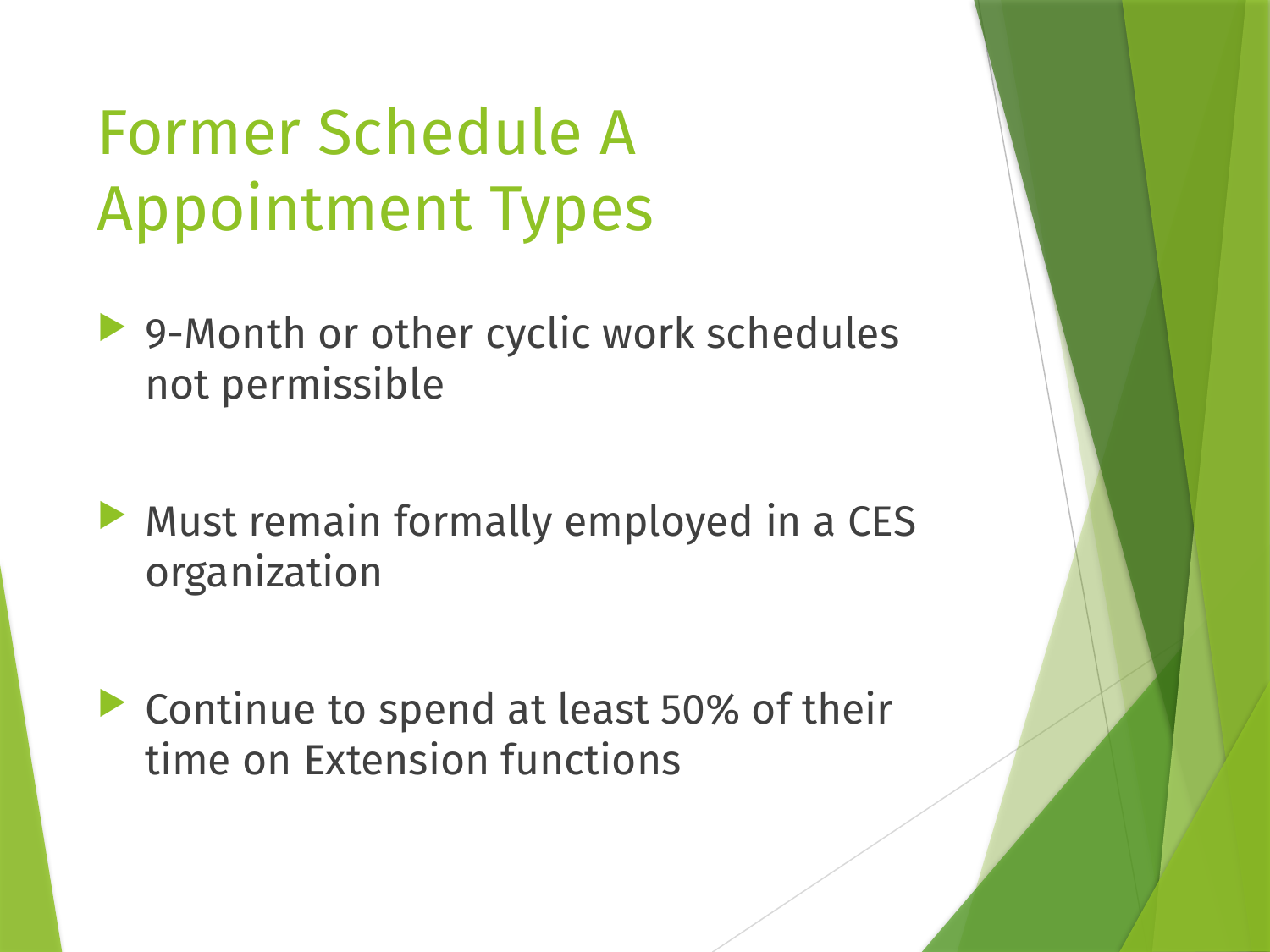

# Former Schedule A Appointment Types
9-Month or other cyclic work schedules not permissible

Must remain formally employed in a CES organization

Continue to spend at least 50% of their time on Extension functions